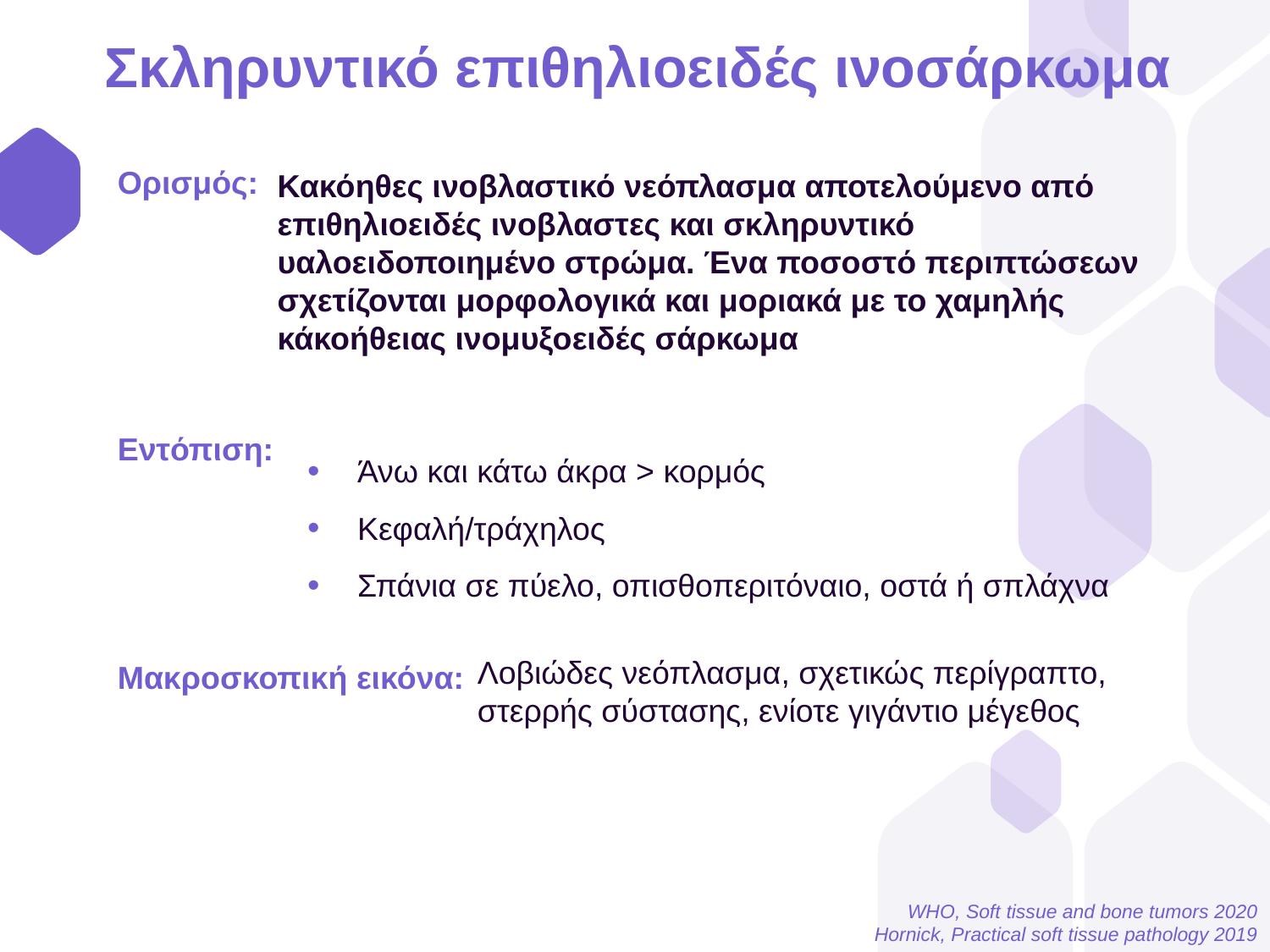

# Σκληρυντικό επιθηλιοειδές ινοσάρκωμα
Ορισμός:

Εντόπιση:

Μακροσκοπική εικόνα:
Κακόηθες ινοβλαστικό νεόπλασμα αποτελούμενο από επιθηλιοειδές ινοβλαστες και σκληρυντικό υαλοειδοποιημένο στρώμα. Ένα ποσοστό περιπτώσεων σχετίζονται μορφολογικά και μοριακά με το χαμηλής κάκοήθειας ινομυξοειδές σάρκωμα
Άνω και κάτω άκρα > κορμός
Κεφαλή/τράχηλος
Σπάνια σε πύελο, οπισθοπεριτόναιο, οστά ή σπλάχνα
Λοβιώδες νεόπλασμα, σχετικώς περίγραπτο, στερρής σύστασης, ενίοτε γιγάντιο μέγεθος
WHO, Soft tissue and bone tumors 2020
Hornick, Practical soft tissue pathology 2019